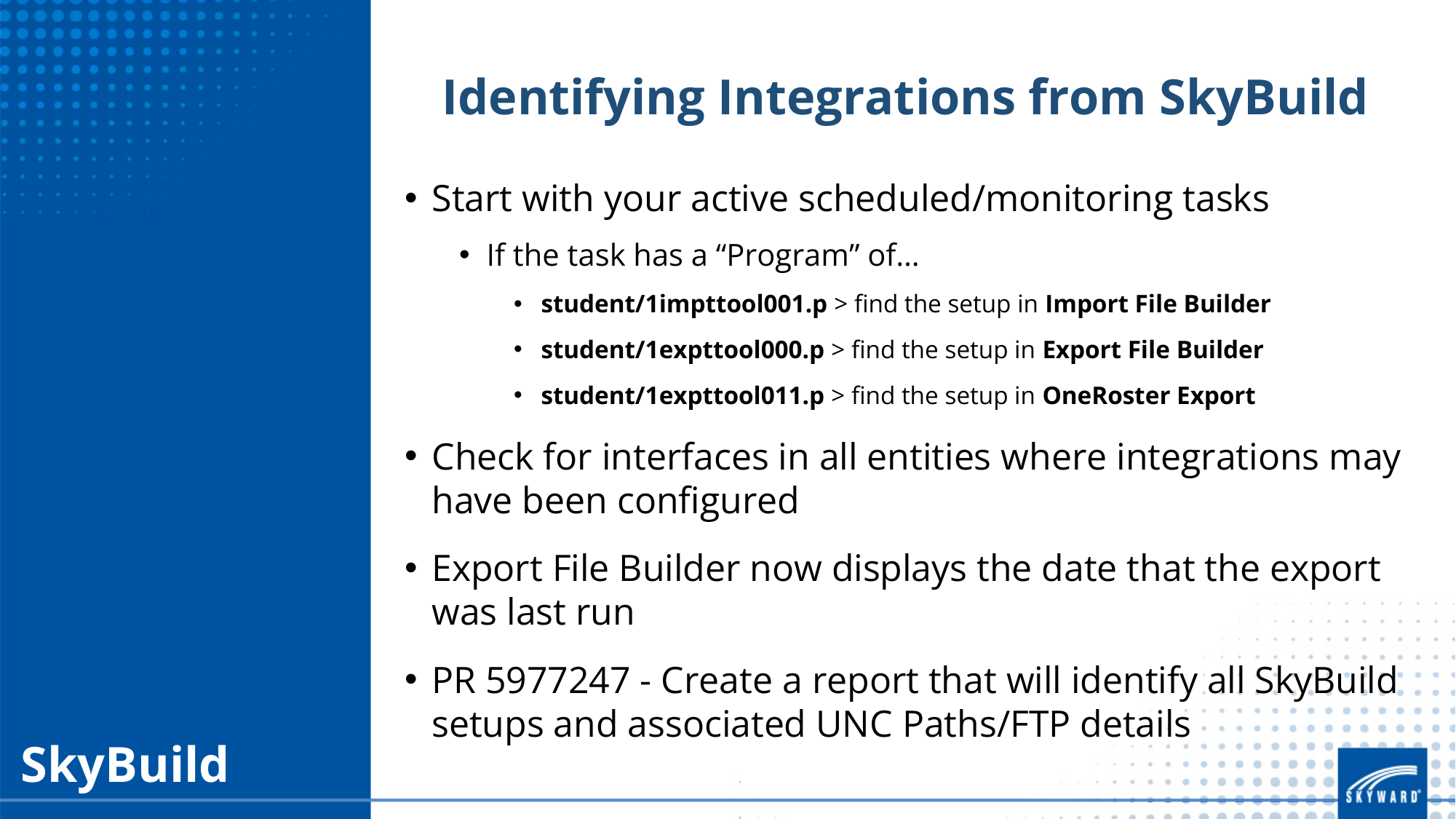

Identifying Integrations from SkyBuild

Start with your active scheduled/monitoring tasks
If the task has a “Program” of…
student/1impttool001.p > find the setup in Import File Builder
student/1expttool000.p > find the setup in Export File Builder
student/1expttool011.p > find the setup in OneRoster Export
Check for interfaces in all entities where integrations may have been configured
Export File Builder now displays the date that the export was last run
PR 5977247 - Create a report that will identify all SkyBuild setups and associated UNC Paths/FTP details
# SkyBuild